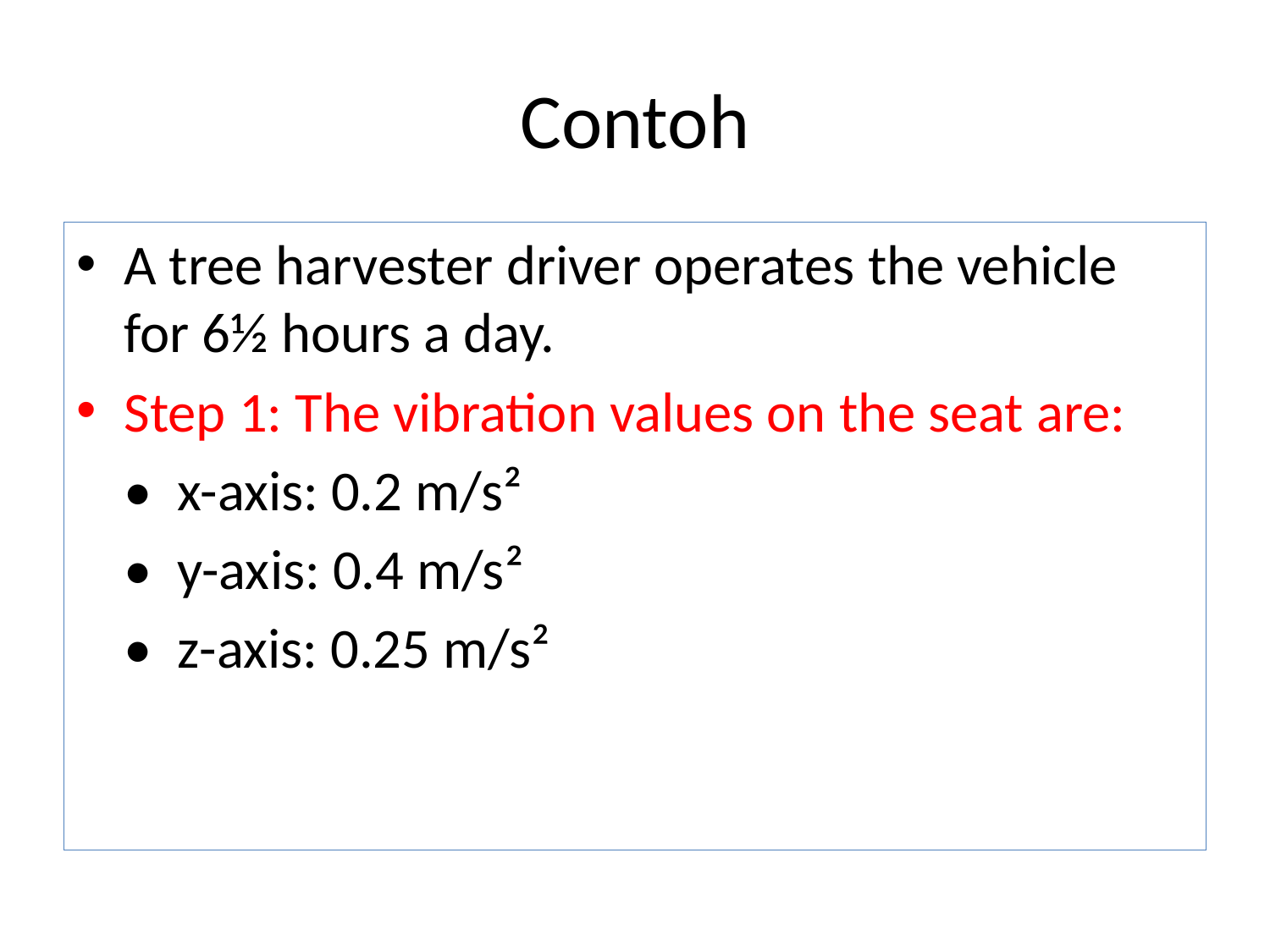

# Contoh
A tree harvester driver operates the vehicle for 6½ hours a day.
Step 1: The vibration values on the seat are:
	•  x-axis: 0.2 m/s²
	•  y-axis: 0.4 m/s²
	•  z-axis: 0.25 m/s²